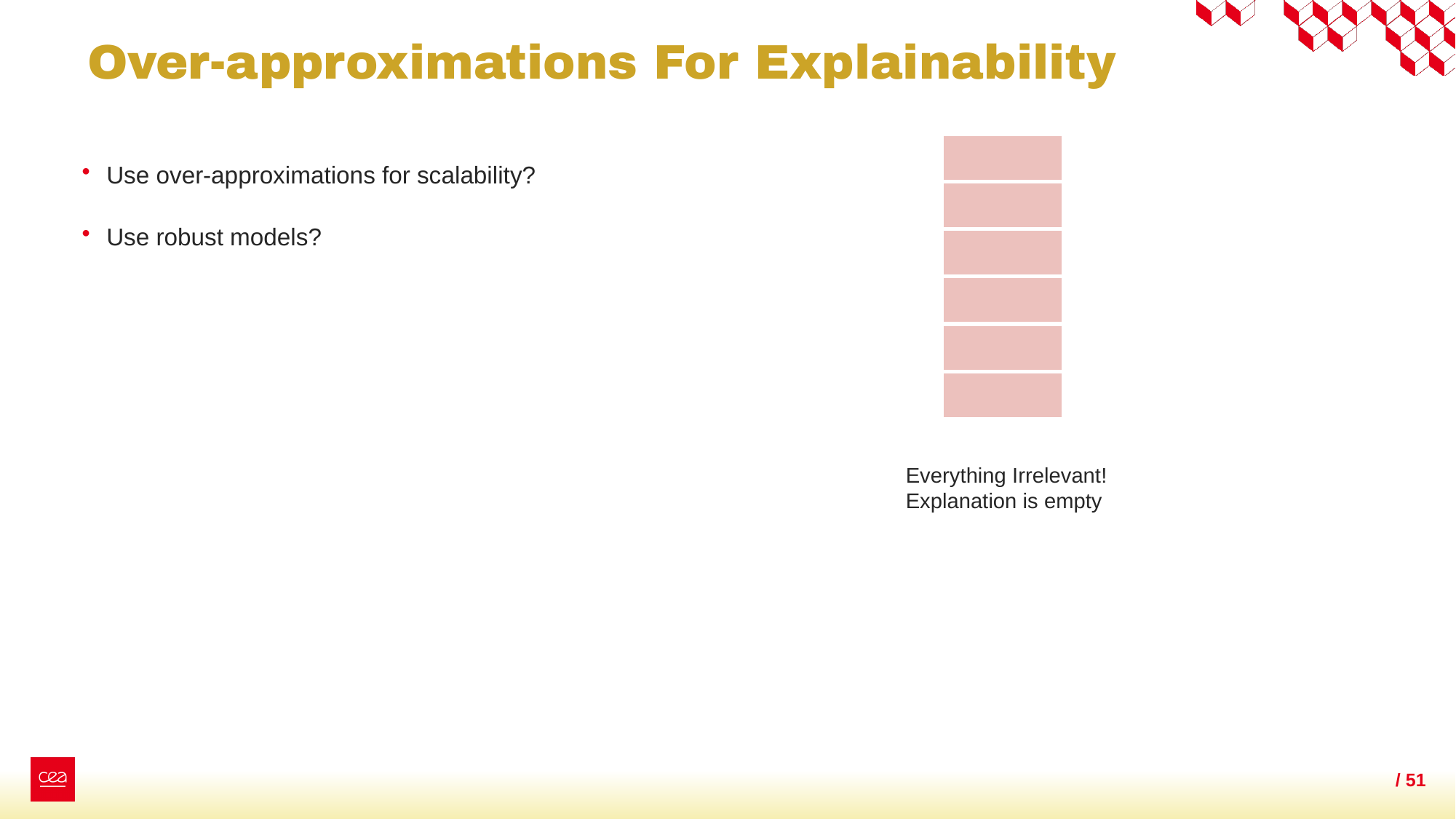

# Over-approximations For Explainability
|  |
| --- |
|  |
|  |
|  |
|  |
|  |
Use over-approximations for scalability?
Use robust models?
Everything Irrelevant!
Explanation is empty
43